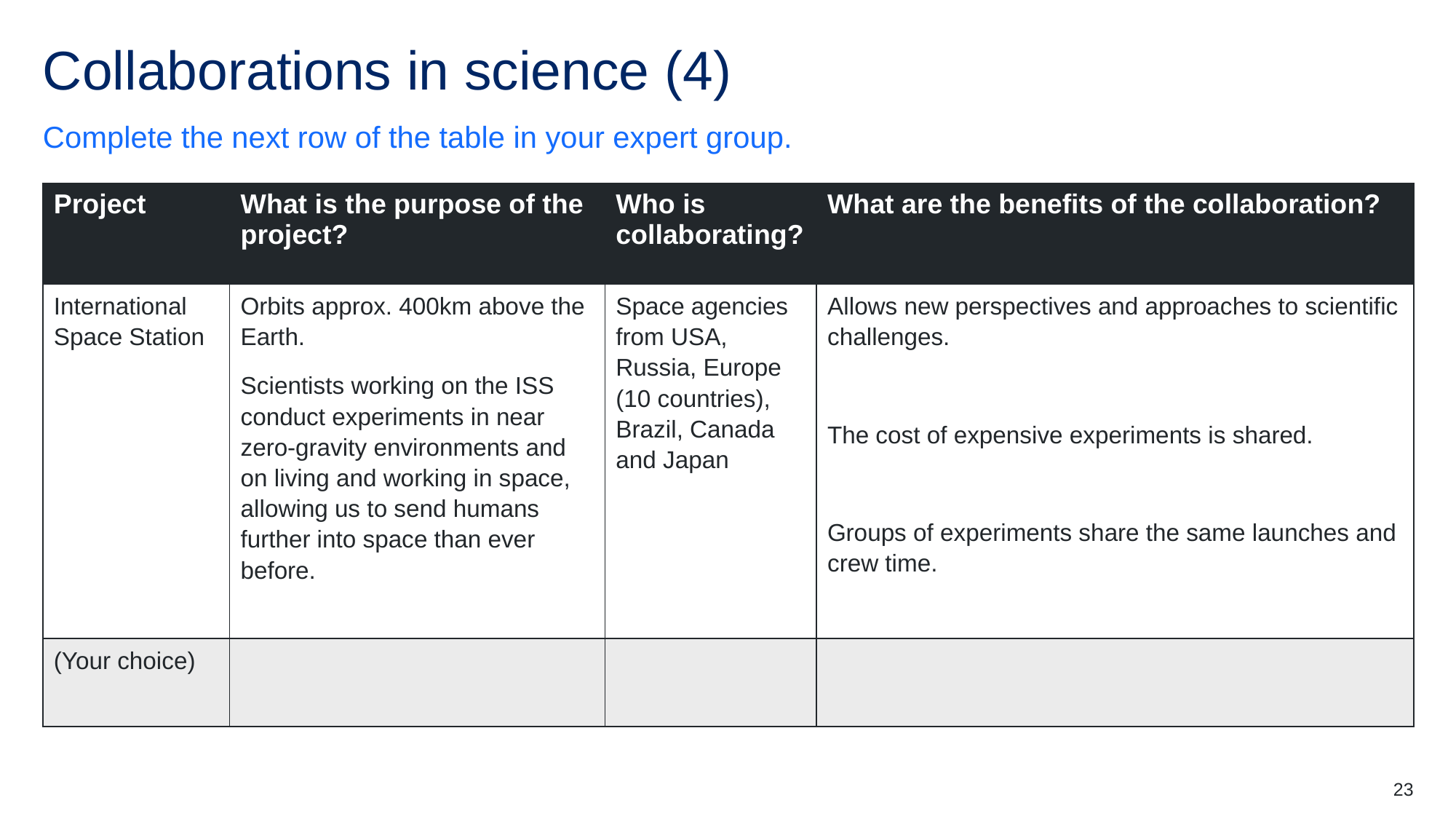

# Collaborations in science (4)
Complete the next row of the table in your expert group.
| Project | What is the purpose of the project? | Who is collaborating? | What are the benefits of the collaboration? |
| --- | --- | --- | --- |
| International Space Station | Orbits approx. 400km above the Earth. Scientists working on the ISS conduct experiments in near zero-gravity environments and on living and working in space, allowing us to send humans further into space than ever before. | Space agencies from USA, Russia, Europe (10 countries), Brazil, Canada and Japan | Allows new perspectives and approaches to scientific challenges. The cost of expensive experiments is shared. Groups of experiments share the same launches and crew time. |
| (Your choice) |  |  |  |
23